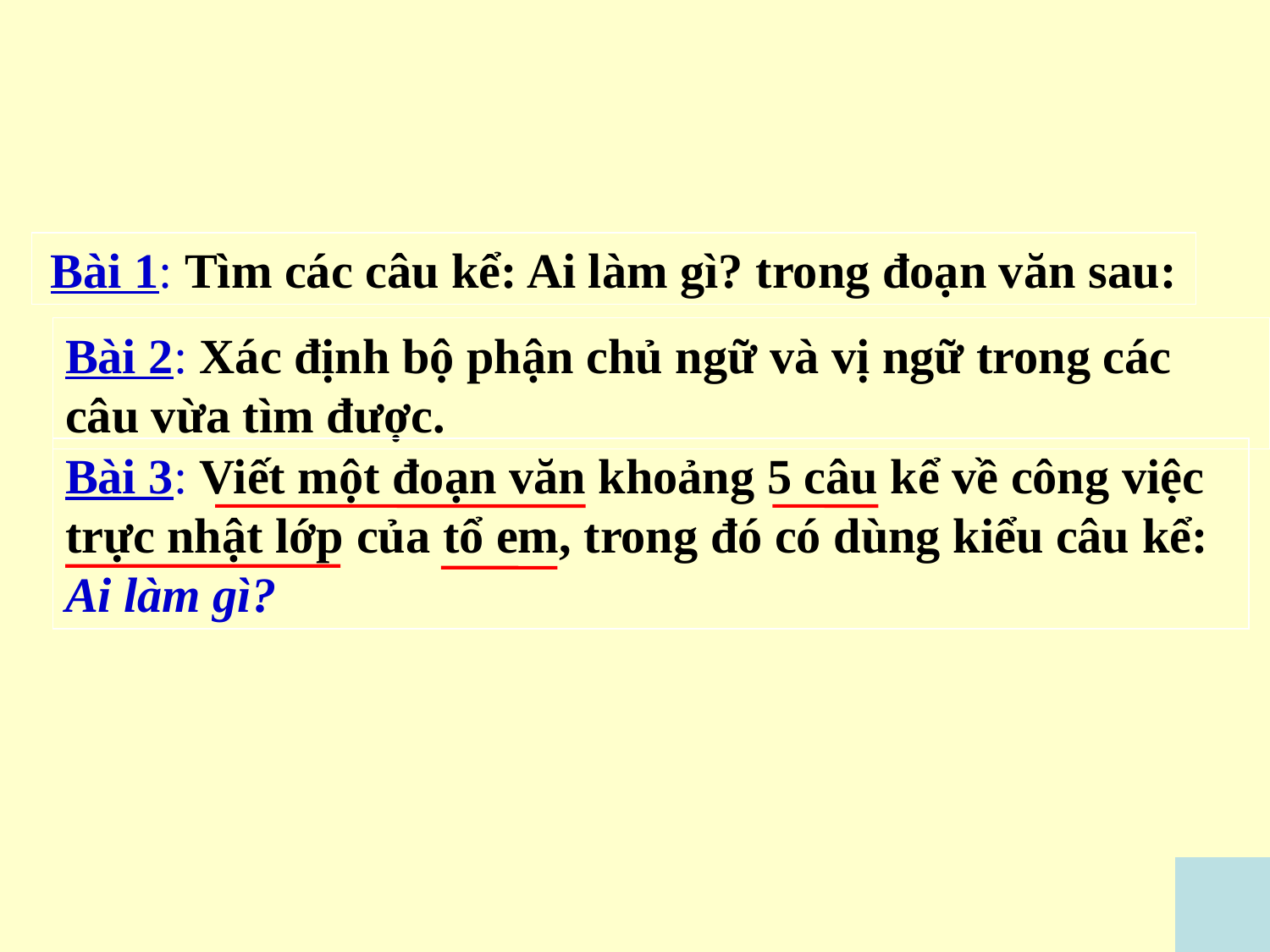

Bài 1: Tìm các câu kể: Ai làm gì? trong đoạn văn sau:
Bài 2: Xác định bộ phận chủ ngữ và vị ngữ trong các câu vừa tìm được.
Bài 3: Viết một đoạn văn khoảng 5 câu kể về công việc trực nhật lớp của tổ em, trong đó có dùng kiểu câu kể: Ai làm gì?